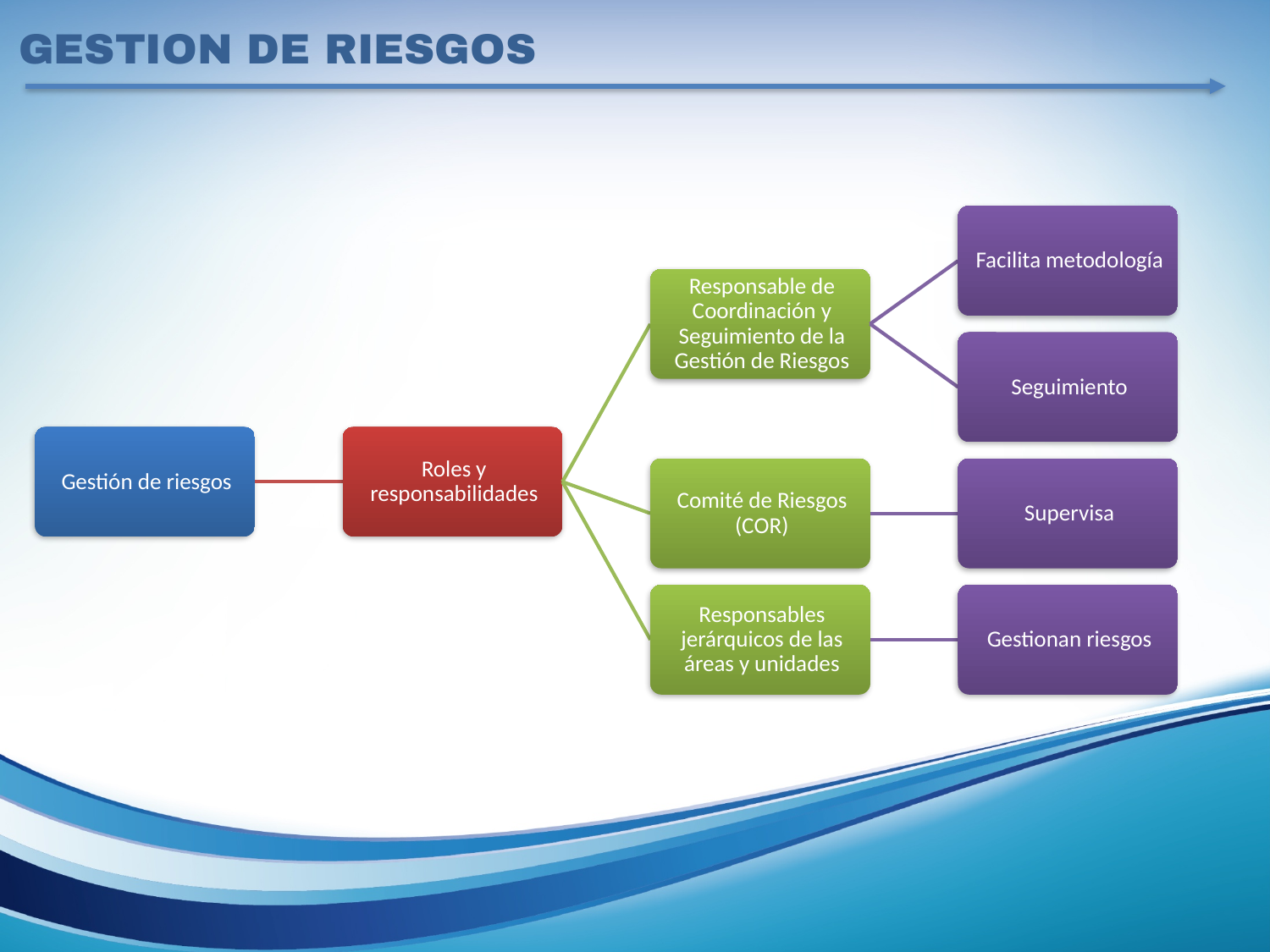

GESTION DE RIESGOS
Gestión de riesgos

Roles y responsabilidades

Responsable de Coordinación y Seguimiento de la Gestión de Riesgos

Facilita metodología

Seguimiento

Comité de Riesgos (COR)

Supervisa

Responsables jerárquicos de las áreas y unidades

Gestionan riesgos